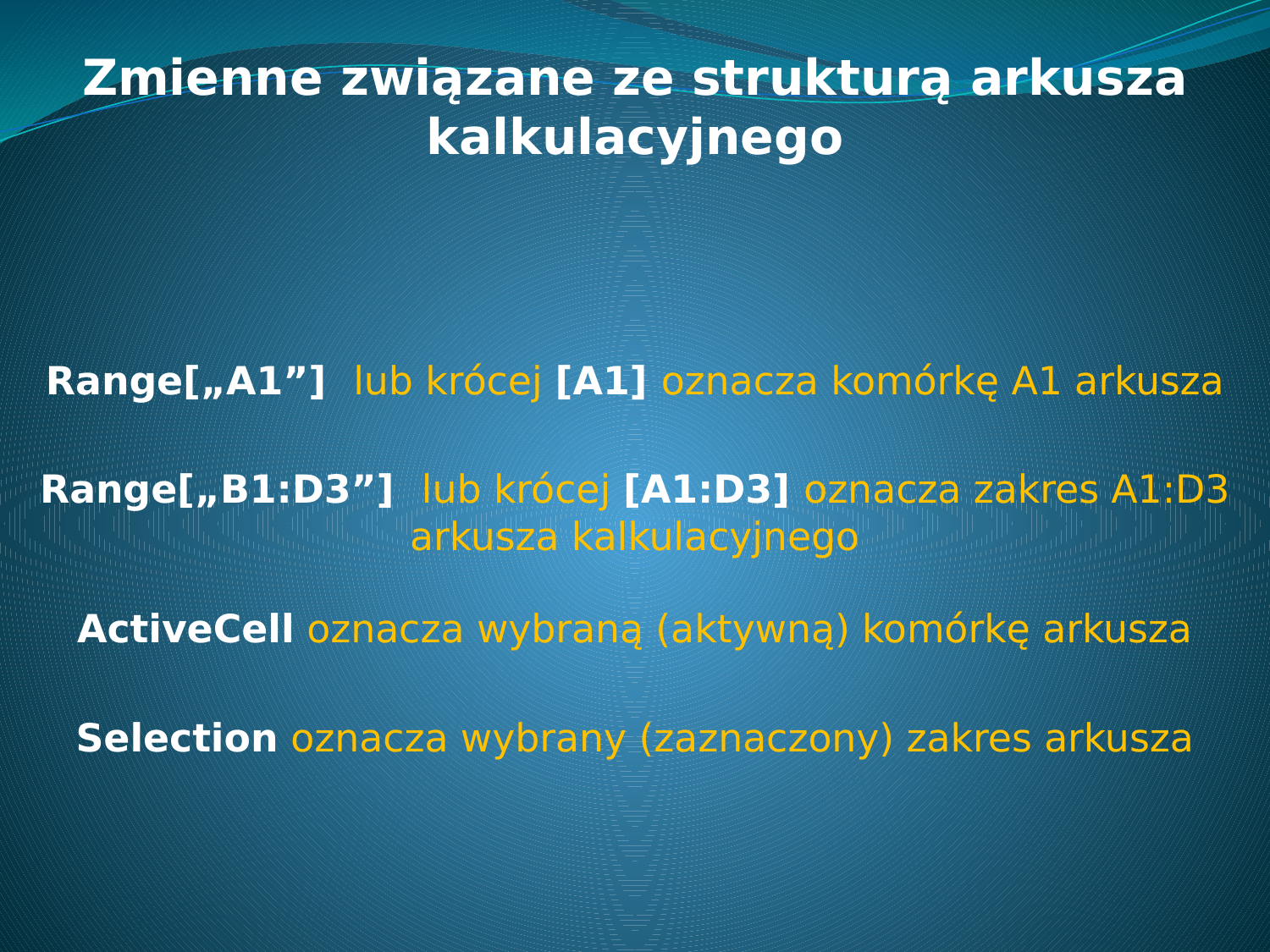

Zmienne związane ze strukturą arkusza kalkulacyjnego

Range[„A1”]  lub krócej [A1] oznacza komórkę A1 arkusza

Range[„B1:D3”]  lub krócej [A1:D3] oznacza zakres A1:D3 arkusza kalkulacyjnego
ActiveCell oznacza wybraną (aktywną) komórkę arkusza

Selection oznacza wybrany (zaznaczony) zakres arkusza